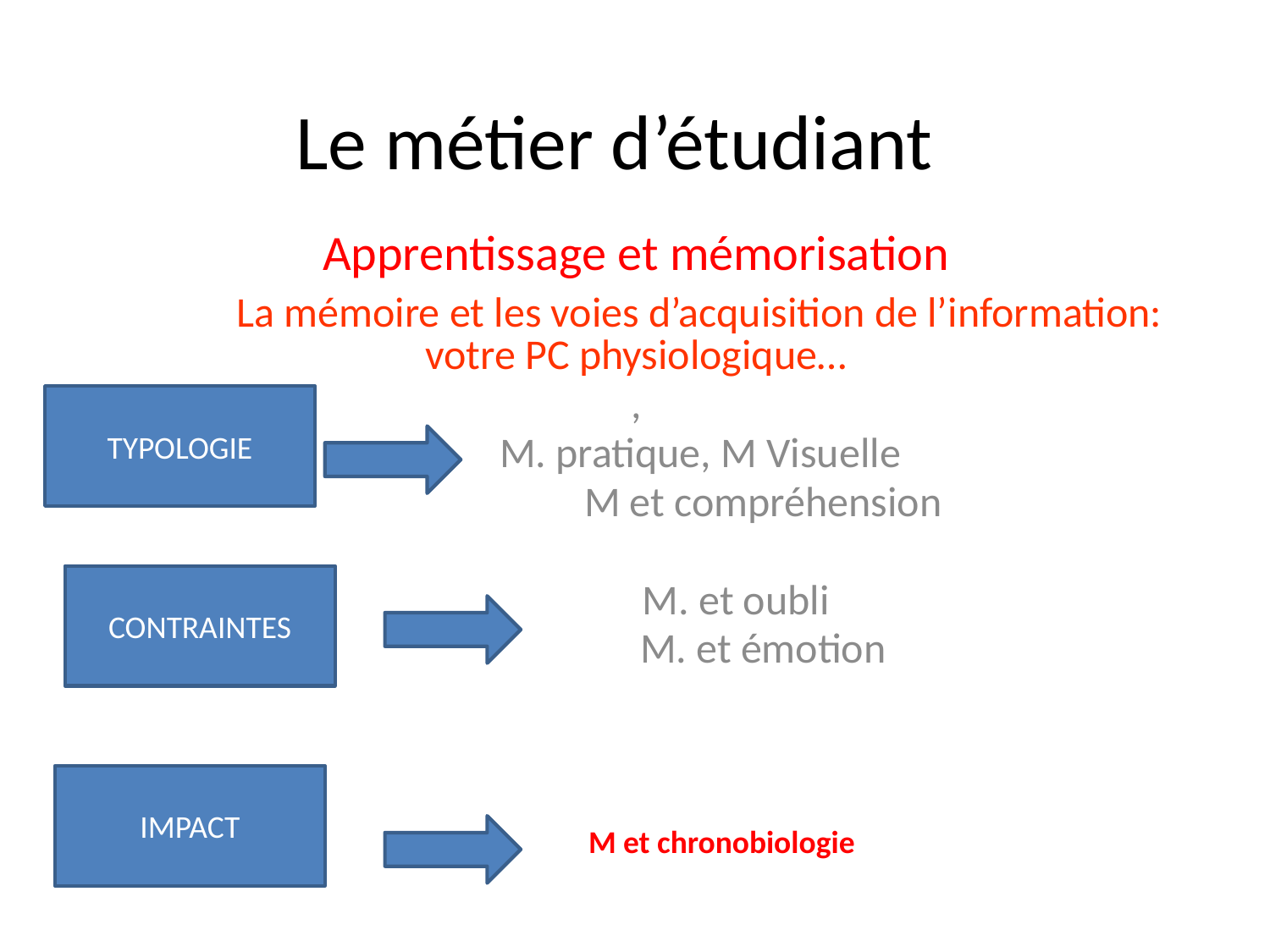

# Le métier d’étudiant
Apprentissage et mémorisation
	La mémoire et les voies d’acquisition de l’information: votre PC physiologique…
	,
                   M. pratique, M Visuelle
		M et compréhension

                     M. et oubli
		M. et émotion

TYPOLOGIE

CONTRAINTES

IMPACT

M et chronobiologie